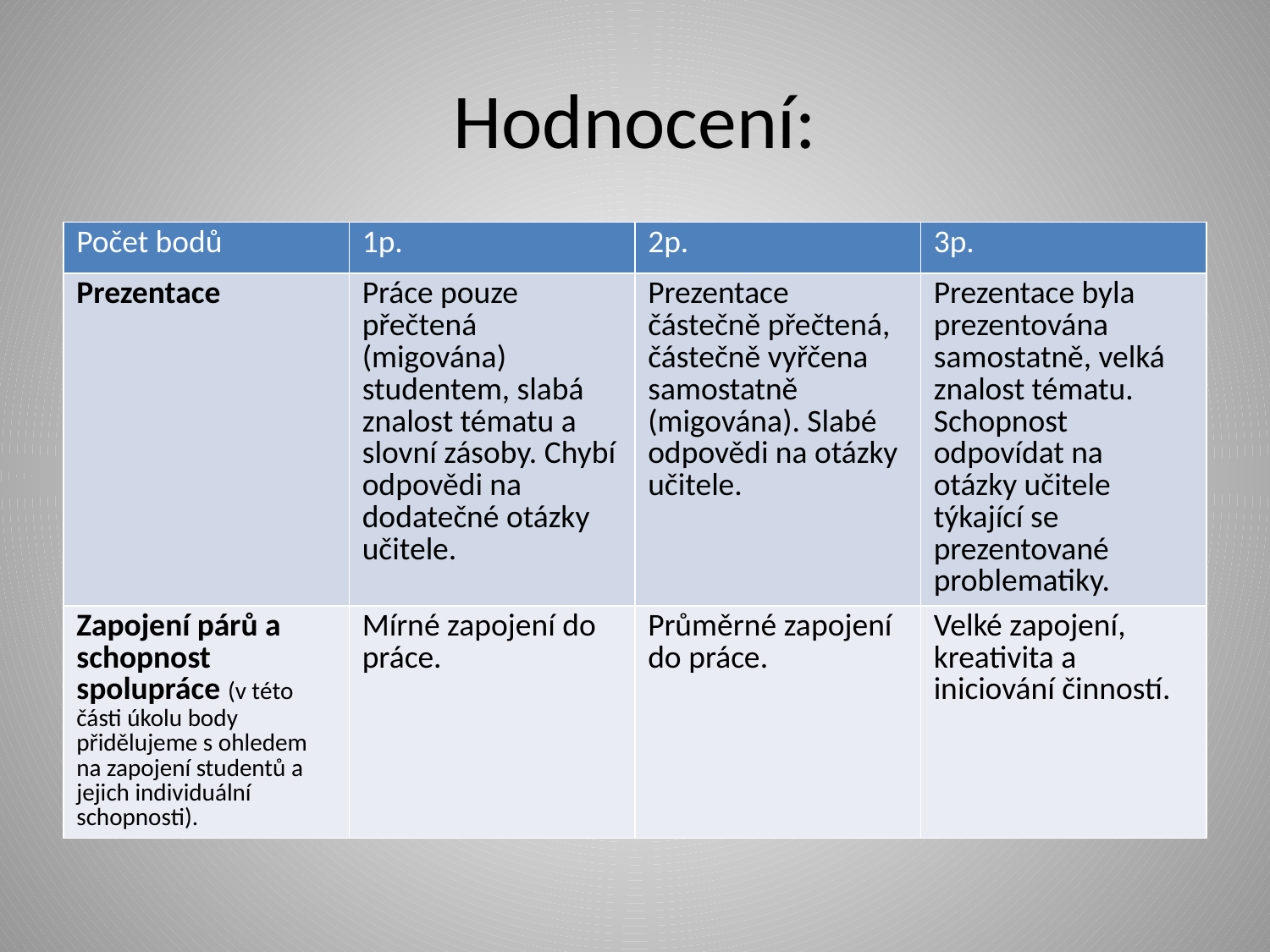

# Hodnocení:
| Počet bodů | 1p. | 2p. | 3p. |
| --- | --- | --- | --- |
| Prezentace | Práce pouze přečtená (migována) studentem, slabá znalost tématu a slovní zásoby. Chybí odpovědi na dodatečné otázky učitele. | Prezentace částečně přečtená, částečně vyřčena samostatně (migována). Slabé odpovědi na otázky učitele. | Prezentace byla prezentována samostatně, velká znalost tématu. Schopnost odpovídat na otázky učitele týkající se prezentované problematiky. |
| Zapojení párů a schopnost spolupráce (v této části úkolu body přidělujeme s ohledem na zapojení studentů a jejich individuální schopnosti). | Mírné zapojení do práce. | Průměrné zapojení do práce. | Velké zapojení, kreativita a iniciování činností. |